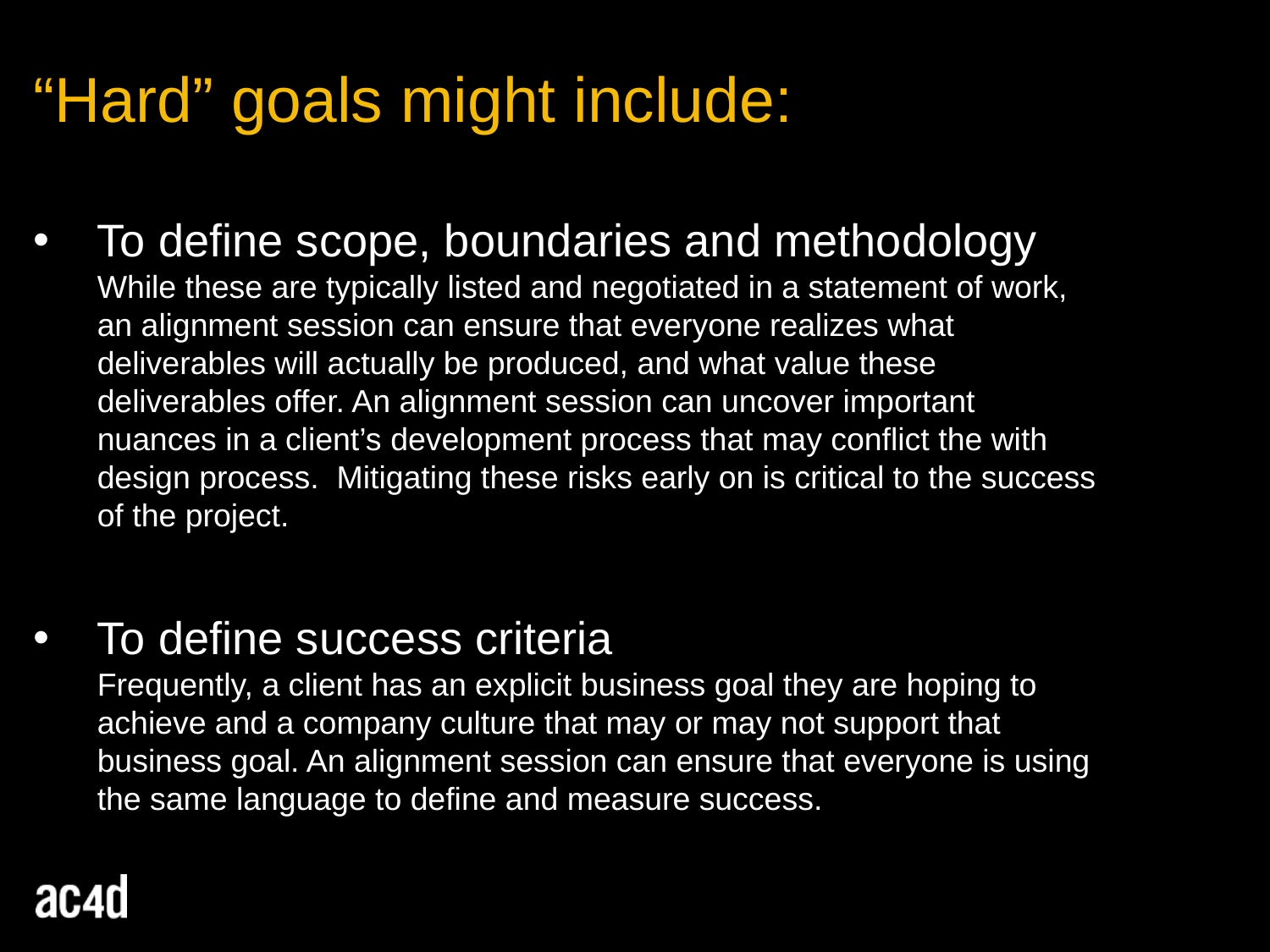

“Hard” goals might include:

To define scope, boundaries and methodology
While these are typically listed and negotiated in a statement of work, an alignment session can ensure that everyone realizes what deliverables will actually be produced, and what value these deliverables offer. An alignment session can uncover important nuances in a client’s development process that may conflict the with design process.  Mitigating these risks early on is critical to the success of the project.

To define success criteria
Frequently, a client has an explicit business goal they are hoping to achieve and a company culture that may or may not support that business goal. An alignment session can ensure that everyone is using the same language to define and measure success.